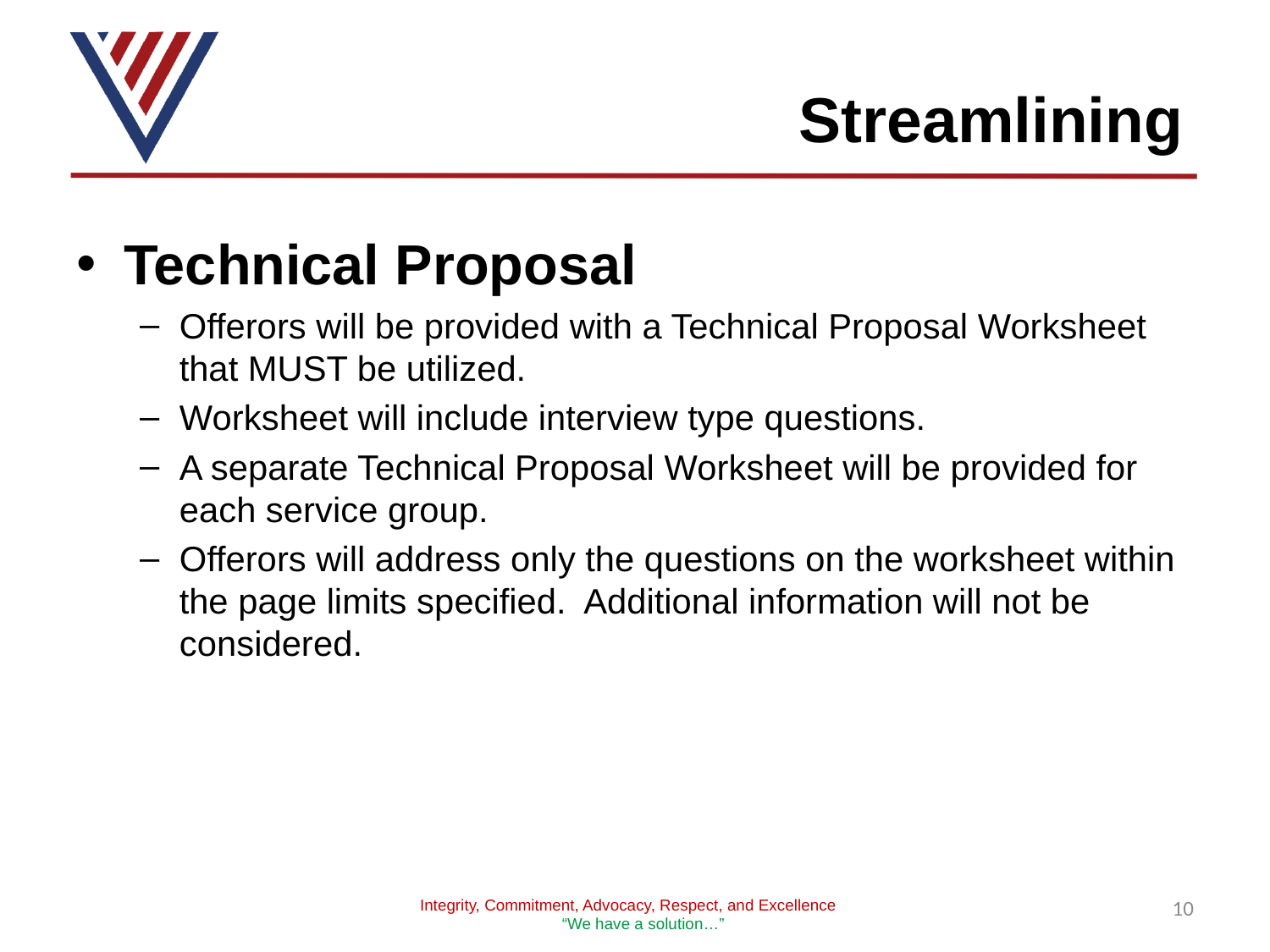

# Streamlining
Technical Proposal
Offerors will be provided with a Technical Proposal Worksheet that MUST be utilized.
Worksheet will include interview type questions.
A separate Technical Proposal Worksheet will be provided for each service group.
Offerors will address only the questions on the worksheet within the page limits specified.  Additional information will not be considered.
10